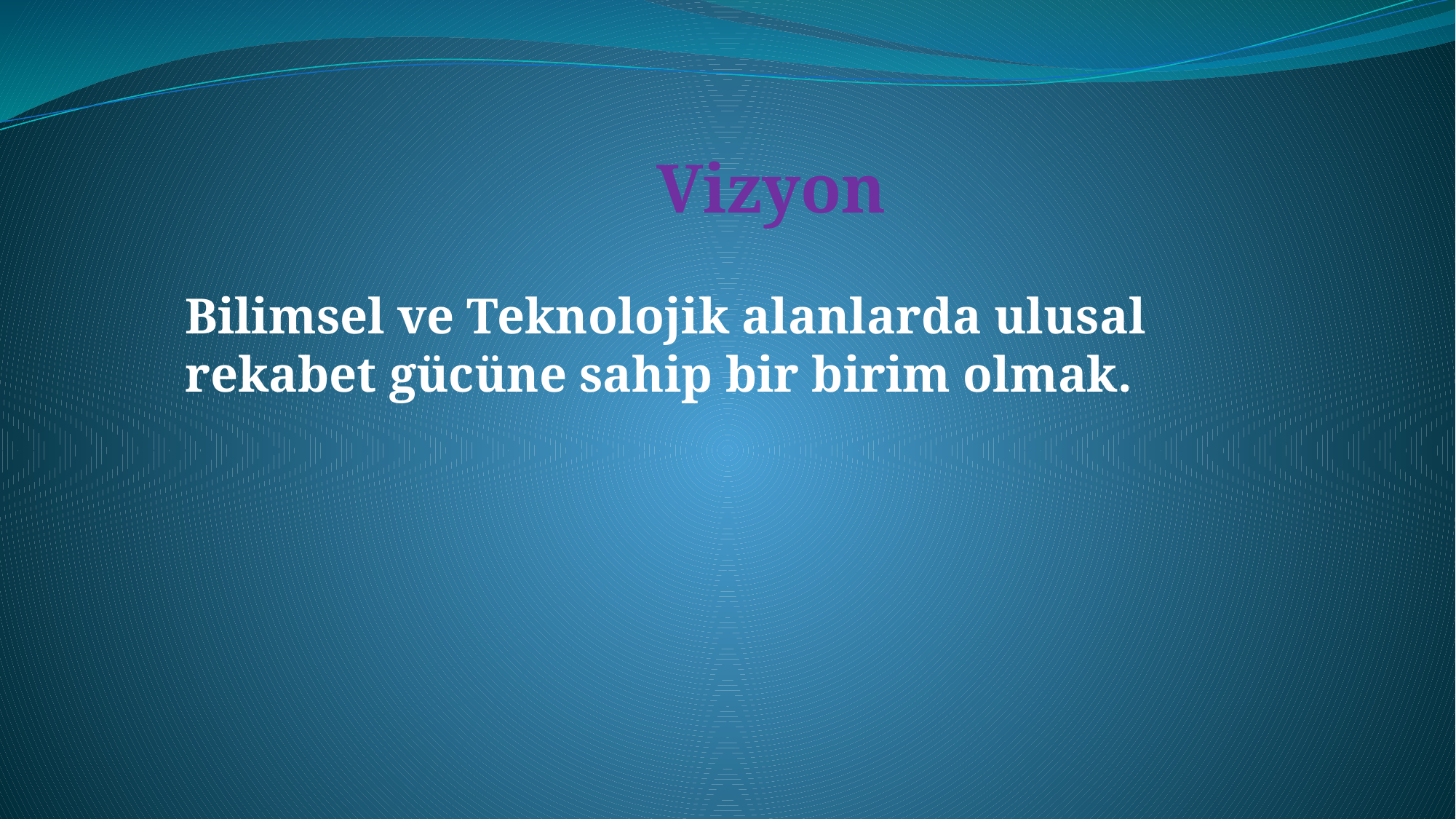

Vizyon
Bilimsel ve Teknolojik alanlarda ulusal rekabet gücüne sahip bir birim olmak.